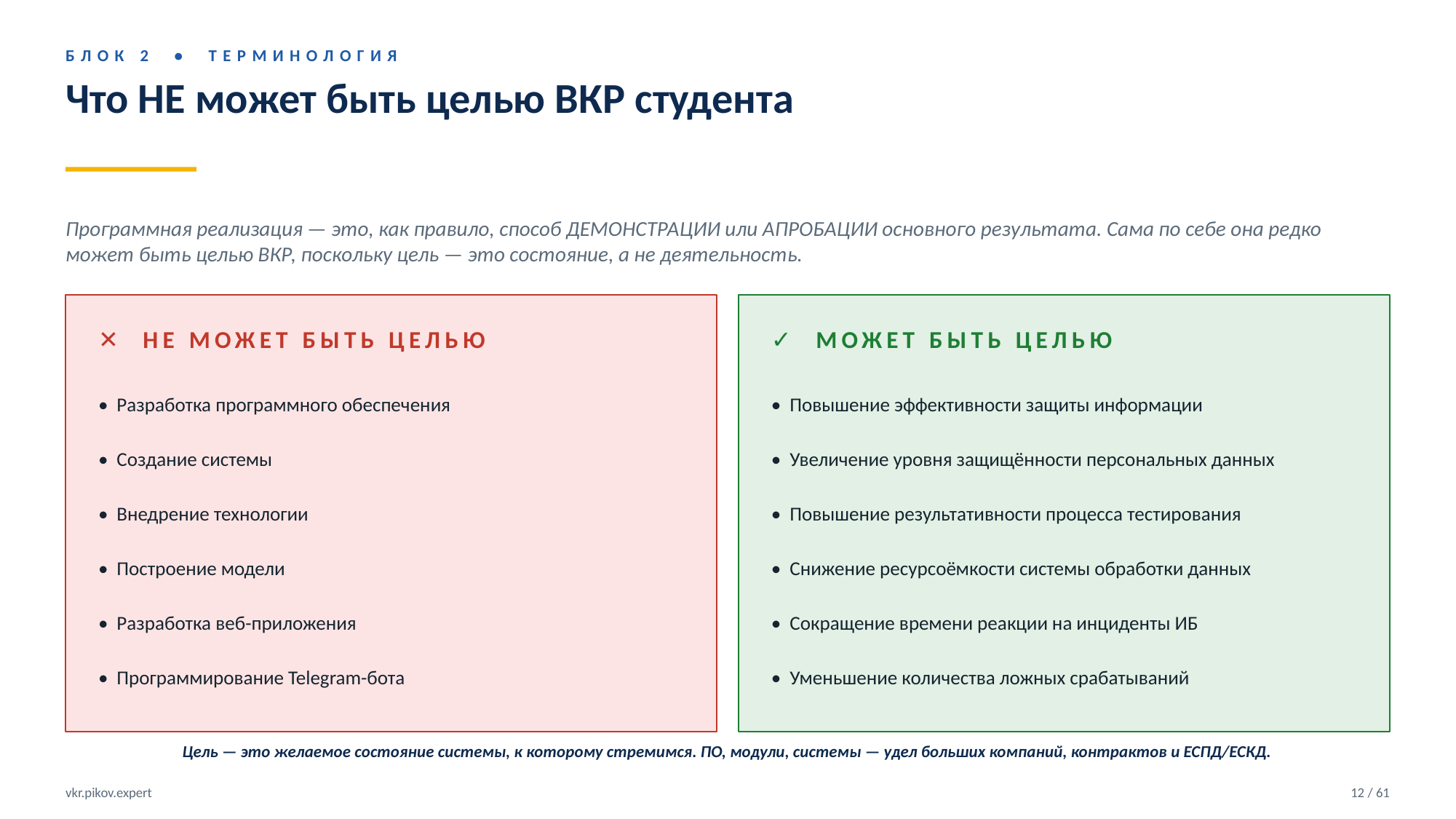

БЛОК 2  •  ТЕРМИНОЛОГИЯ
Что НЕ может быть целью ВКР студента

Программная реализация — это, как правило, способ ДЕМОНСТРАЦИИ или АПРОБАЦИИ основного результата. Сама по себе она редко может быть целью ВКР, поскольку цель — это состояние, а не деятельность.

✕  НЕ МОЖЕТ БЫТЬ ЦЕЛЬЮ
✓  МОЖЕТ БЫТЬ ЦЕЛЬЮ
•  Разработка программного обеспечения
•  Повышение эффективности защиты информации
•  Создание системы
•  Увеличение уровня защищённости персональных данных
•  Внедрение технологии
•  Повышение результативности процесса тестирования
•  Построение модели
•  Снижение ресурсоёмкости системы обработки данных
•  Разработка веб-приложения
•  Сокращение времени реакции на инциденты ИБ
•  Программирование Telegram-бота
•  Уменьшение количества ложных срабатываний
Цель — это желаемое состояние системы, к которому стремимся. ПО, модули, системы — удел больших компаний, контрактов и ЕСПД/ЕСКД.
vkr.pikov.expert
12 / 61